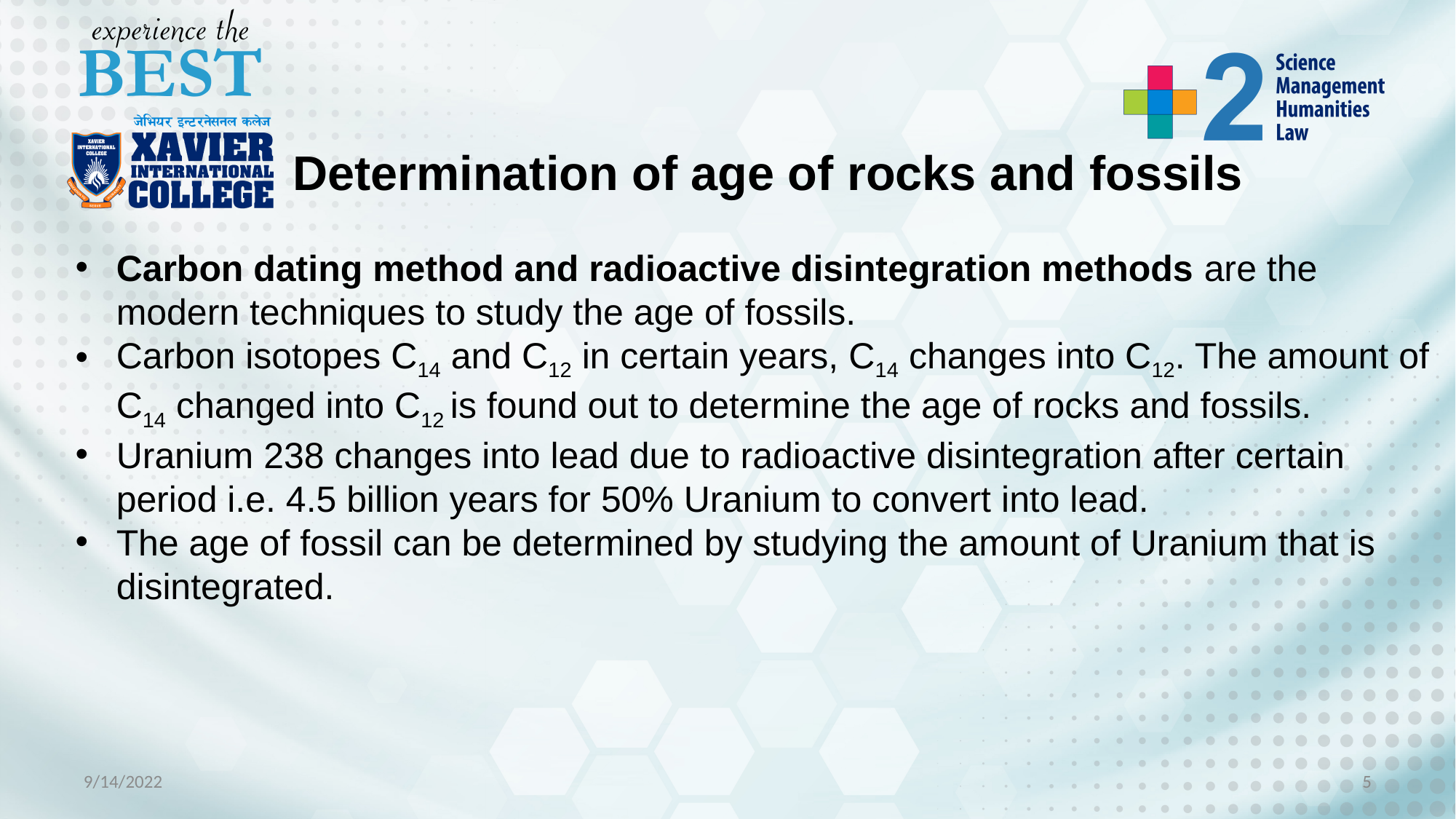

Determination of age of rocks and fossils

Carbon dating method and radioactive disintegration methods are the modern techniques to study the age of fossils.
Carbon isotopes C14 and C12 in certain years, C14 changes into C12. The amount of C14 changed into C12 is found out to determine the age of rocks and fossils.
Uranium 238 changes into lead due to radioactive disintegration after certain period i.e. 4.5 billion years for 50% Uranium to convert into lead.
The age of fossil can be determined by studying the amount of Uranium that is disintegrated.

9/14/2022
5